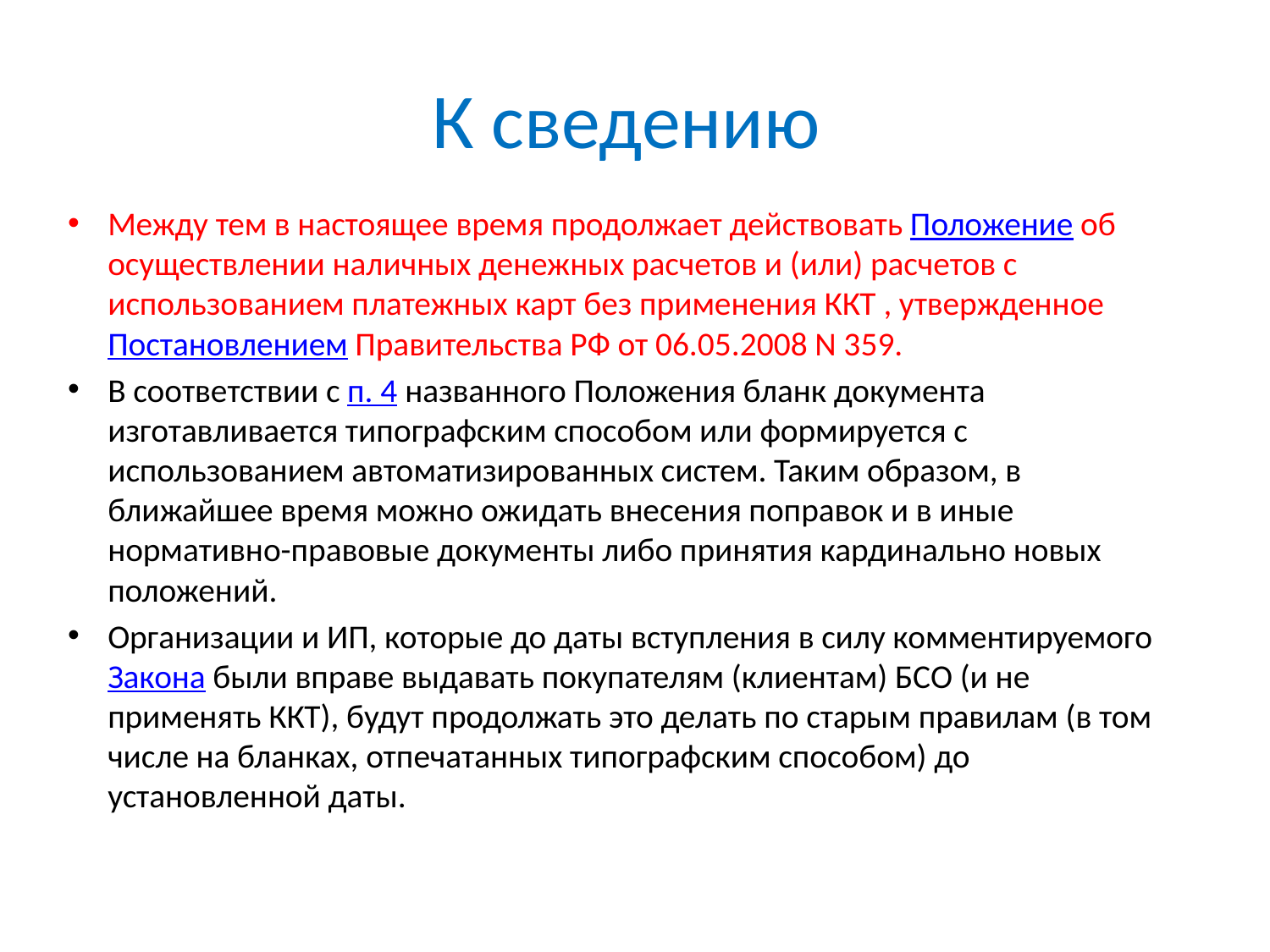

# К сведению
Между тем в настоящее время продолжает действовать Положение об осуществлении наличных денежных расчетов и (или) расчетов с использованием платежных карт без применения ККТ , утвержденное Постановлением Правительства РФ от 06.05.2008 N 359.
В соответствии с п. 4 названного Положения бланк документа изготавливается типографским способом или формируется с использованием автоматизированных систем. Таким образом, в ближайшее время можно ожидать внесения поправок и в иные нормативно-правовые документы либо принятия кардинально новых положений.
Организации и ИП, которые до даты вступления в силу комментируемого Закона были вправе выдавать покупателям (клиентам) БСО (и не применять ККТ), будут продолжать это делать по старым правилам (в том числе на бланках, отпечатанных типографским способом) до установленной даты.